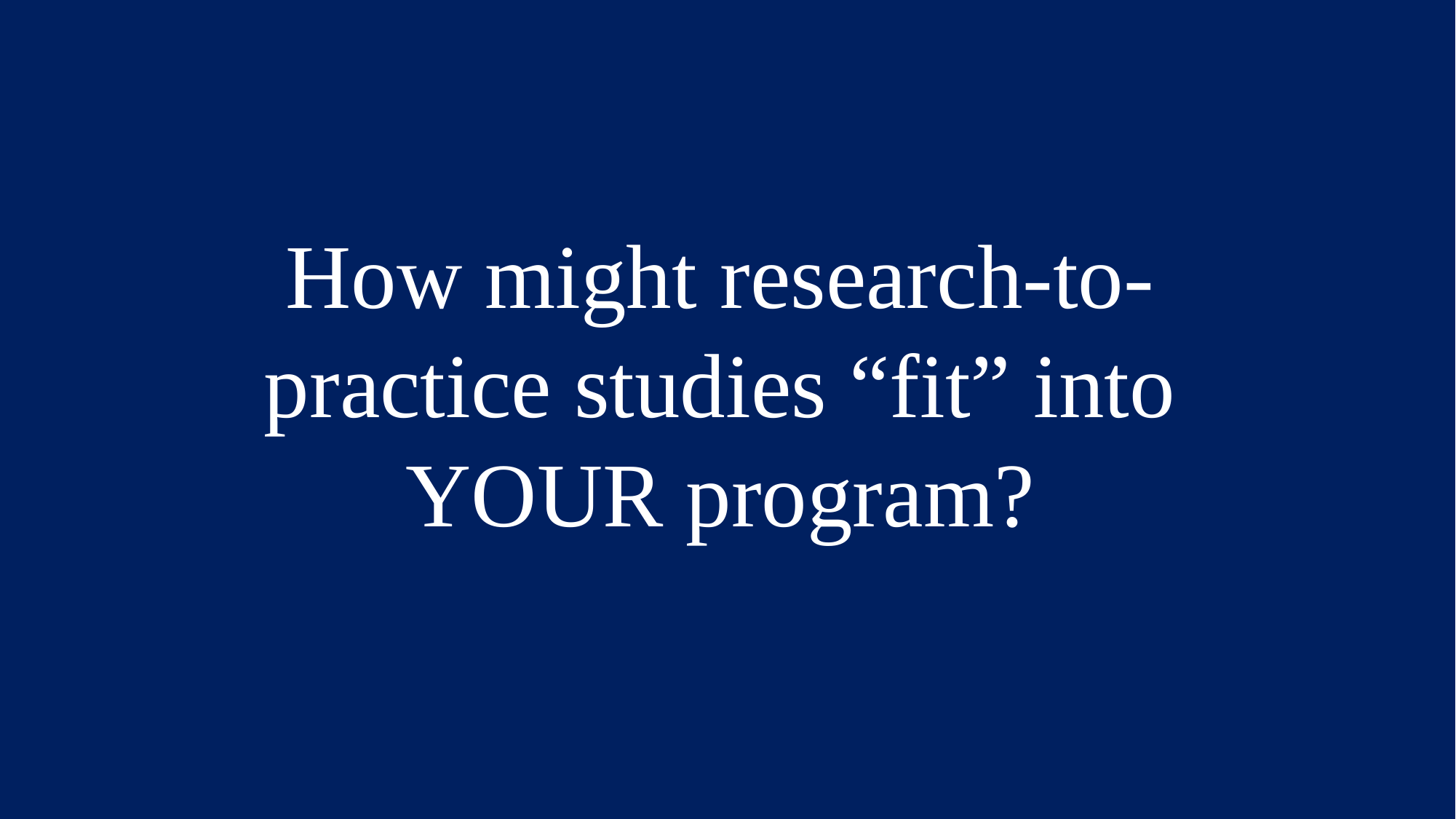

How might research-to-practice studies “fit” into YOUR program?